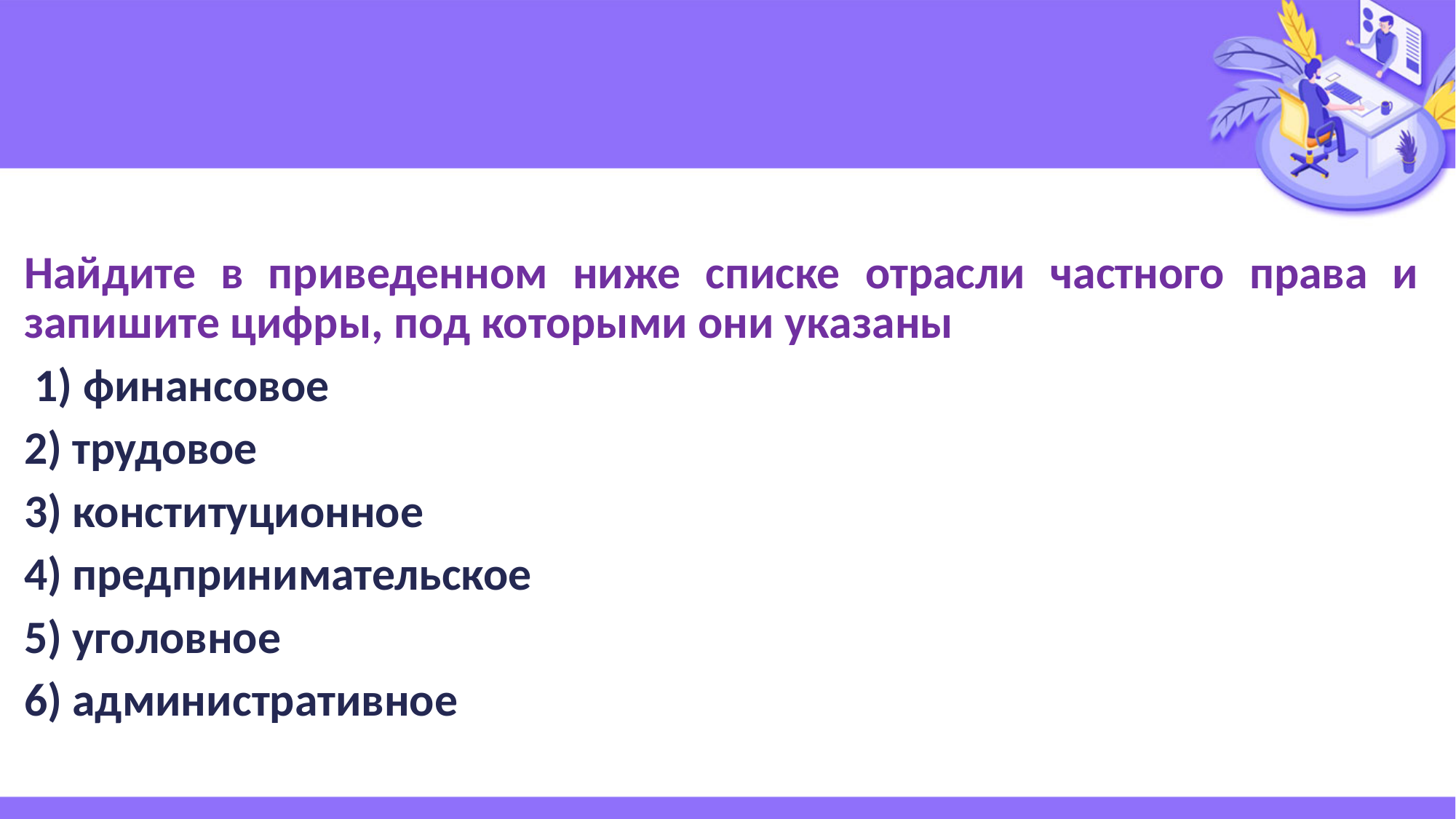

#
Най­ди­те в при­ве­ден­ном ниже спис­ке от­рас­ли част­но­го права и запишите цифры, под ко­то­ры­ми они ука­за­ны
 1) фи­нан­со­вое
2) тру­до­вое
3) кон­сти­ту­ци­он­ное
4) пред­при­ни­ма­тель­ское
5) уго­лов­ное
6) ад­ми­ни­стра­тив­ное